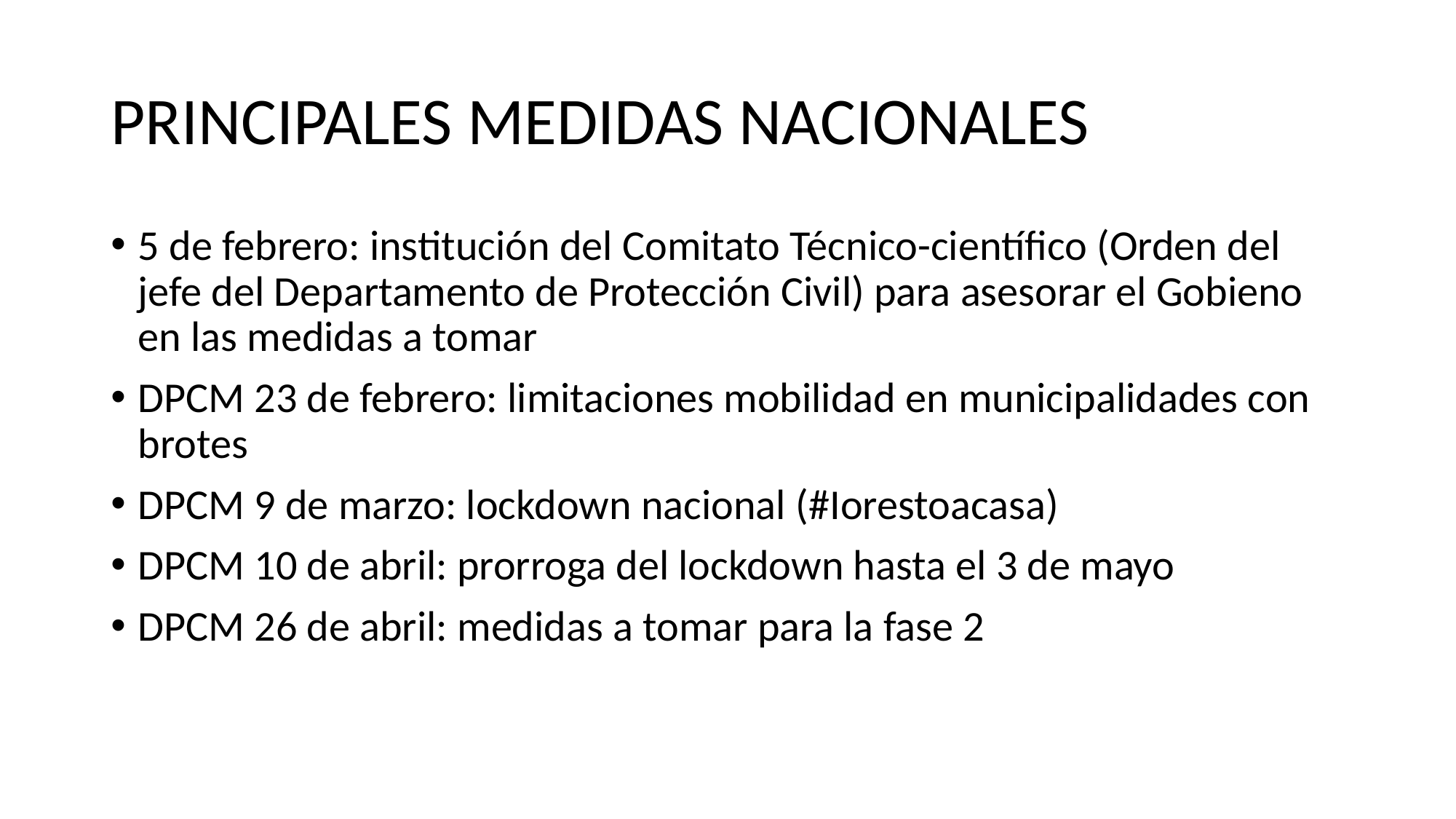

# PRINCIPALES MEDIDAS NACIONALES
5 de febrero: institución del Comitato Técnico-científico (Orden del jefe del Departamento de Protección Civil) para asesorar el Gobieno en las medidas a tomar
DPCM 23 de febrero: limitaciones mobilidad en municipalidades con brotes
DPCM 9 de marzo: lockdown nacional (#Iorestoacasa)
DPCM 10 de abril: prorroga del lockdown hasta el 3 de mayo
DPCM 26 de abril: medidas a tomar para la fase 2